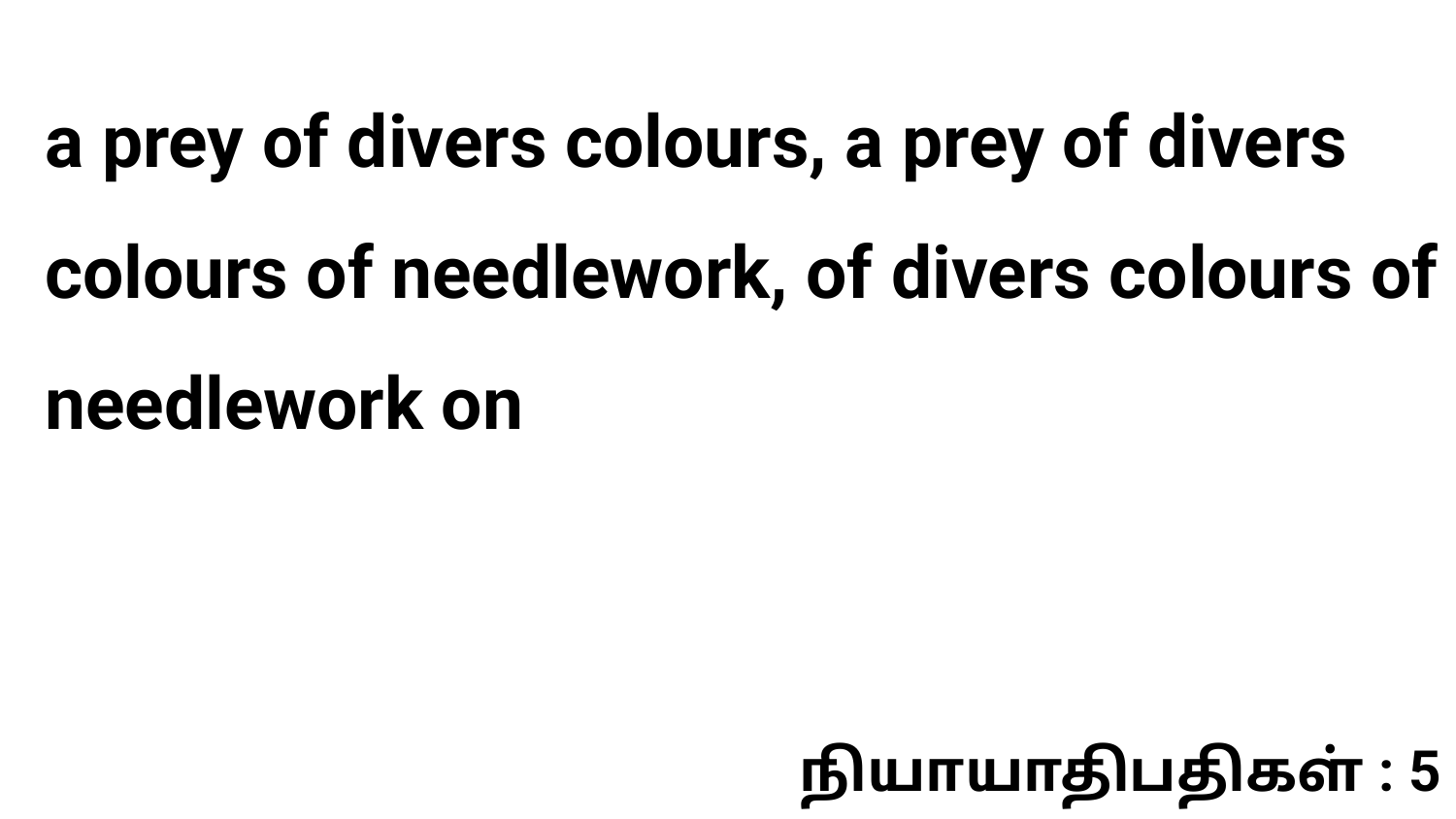

a prey of divers colours, a prey of divers colours of needlework, of divers colours of needlework on
நியாயாதிபதிகள் : 5